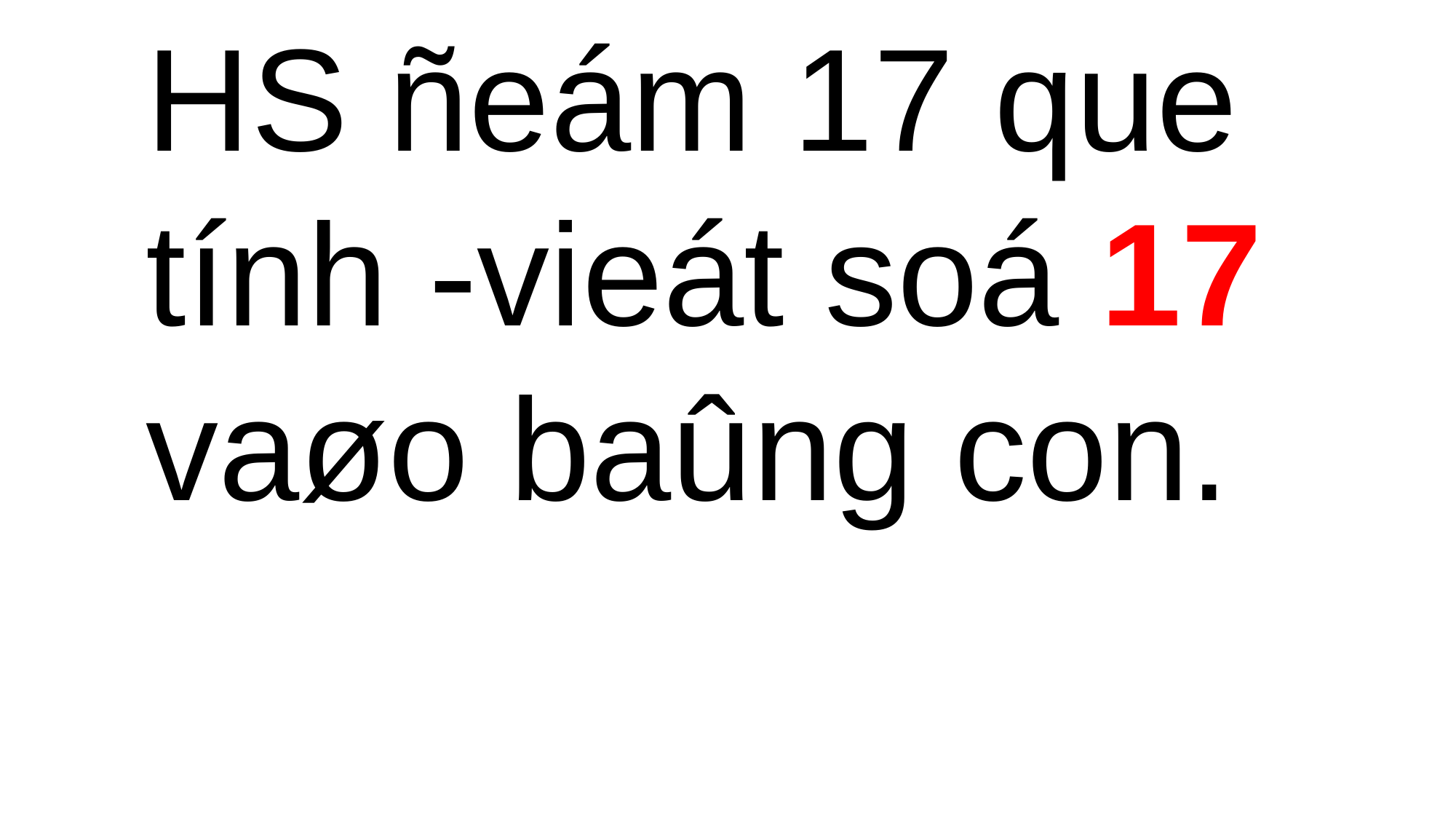

HS ñeám 17 que tính -vieát soá 17 vaøo baûng con.